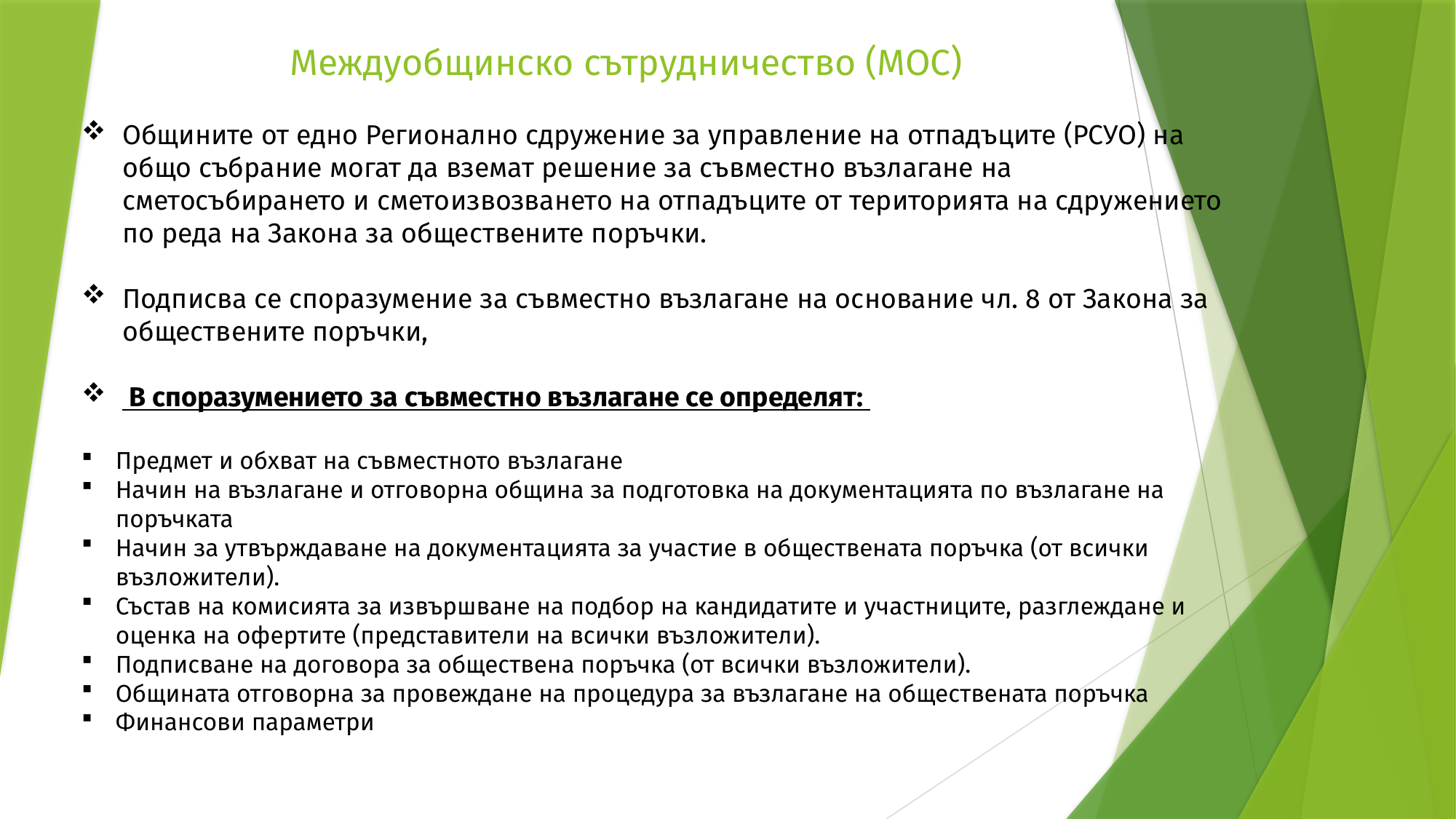

# Междуобщинско сътрудничество (МОС)
Общините от едно Регионално сдружение за управление на отпадъците (РСУО) на общо събрание могат да вземат решение за съвместно възлагане на сметосъбирането и сметоизвозването на отпадъците от територията на сдружението по реда на Закона за обществените поръчки.

Подписва се споразумение за съвместно възлагане на основание чл. 8 от Закона за обществените поръчки,

 В споразумението за съвместно възлагане се определят:

Предмет и обхват на съвместното възлагане
Начин на възлагане и отговорна община за подготовка на документацията по възлагане на поръчката
Начин за утвърждаване на документацията за участие в обществената поръчка (от всички възложители).
Състав на комисията за извършване на подбор на кандидатите и участниците, разглеждане и оценка на офертите (представители на всички възложители).
Подписване на договора за обществена поръчка (от всички възложители).
Общината отговорна за провеждане на процедура за възлагане на обществената поръчка
Финансови параметри